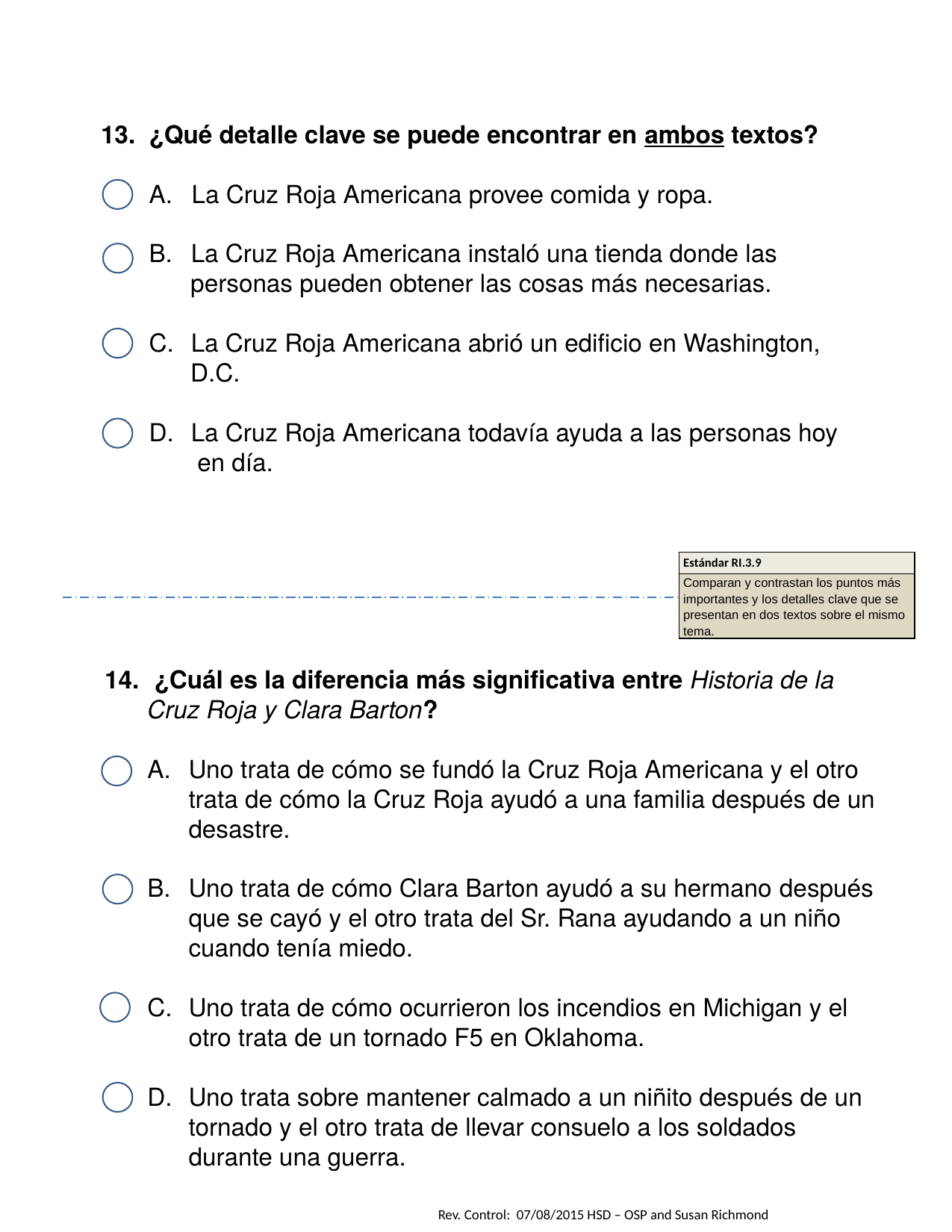

13.  ¿Qué detalle clave se puede encontrar en ambos textos?

La Cruz Roja Americana provee comida y ropa.

La Cruz Roja Americana instaló una tienda donde las
      personas pueden obtener las cosas más necesarias.

La Cruz Roja Americana abrió un edificio en Washington,
      D.C.

La Cruz Roja Americana todavía ayuda a las personas hoy
       en día.

| Estándar RI.3.9 |
| --- |
| Comparan y contrastan los puntos más importantes y los detalles clave que se presentan en dos textos sobre el mismo tema. |
 ¿Cuál es la diferencia más significativa entre Historia de la Cruz Roja y Clara Barton?

Uno trata de cómo se fundó la Cruz Roja Americana y el otro trata de cómo la Cruz Roja ayudó a una familia después de un desastre.

Uno trata de cómo Clara Barton ayudó a su hermano después que se cayó y el otro trata del Sr. Rana ayudando a un niño cuando tenía miedo.

Uno trata de cómo ocurrieron los incendios en Michigan y el
      otro trata de un tornado F5 en Oklahoma.

Uno trata sobre mantener calmado a un niñito después de un
      tornado y el otro trata de llevar consuelo a los soldados
      durante una guerra.